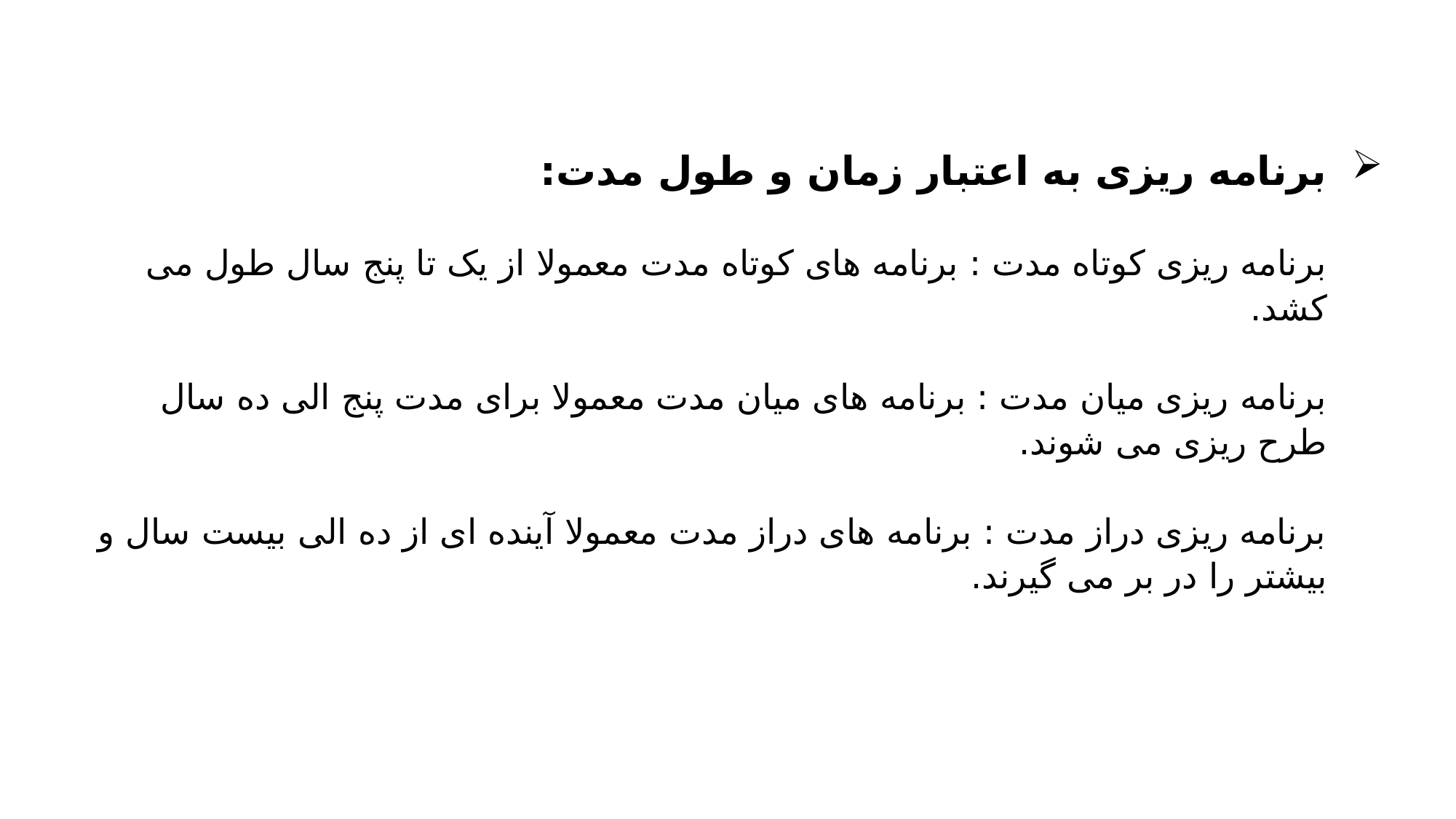

# برنامه ریزی به اعتبار زمان و طول مدت: برنامه ریزی کوتاه مدت : برنامه های کوتاه مدت معمولا از یک تا پنج سال طول می کشد. برنامه ریزی میان مدت : برنامه های میان مدت معمولا برای مدت پنج الی ده سال طرح ریزی می شوند. برنامه ریزی دراز مدت : برنامه های دراز مدت معمولا آینده ای از ده الی بیست سال و بیشتر را در بر می گیرند.